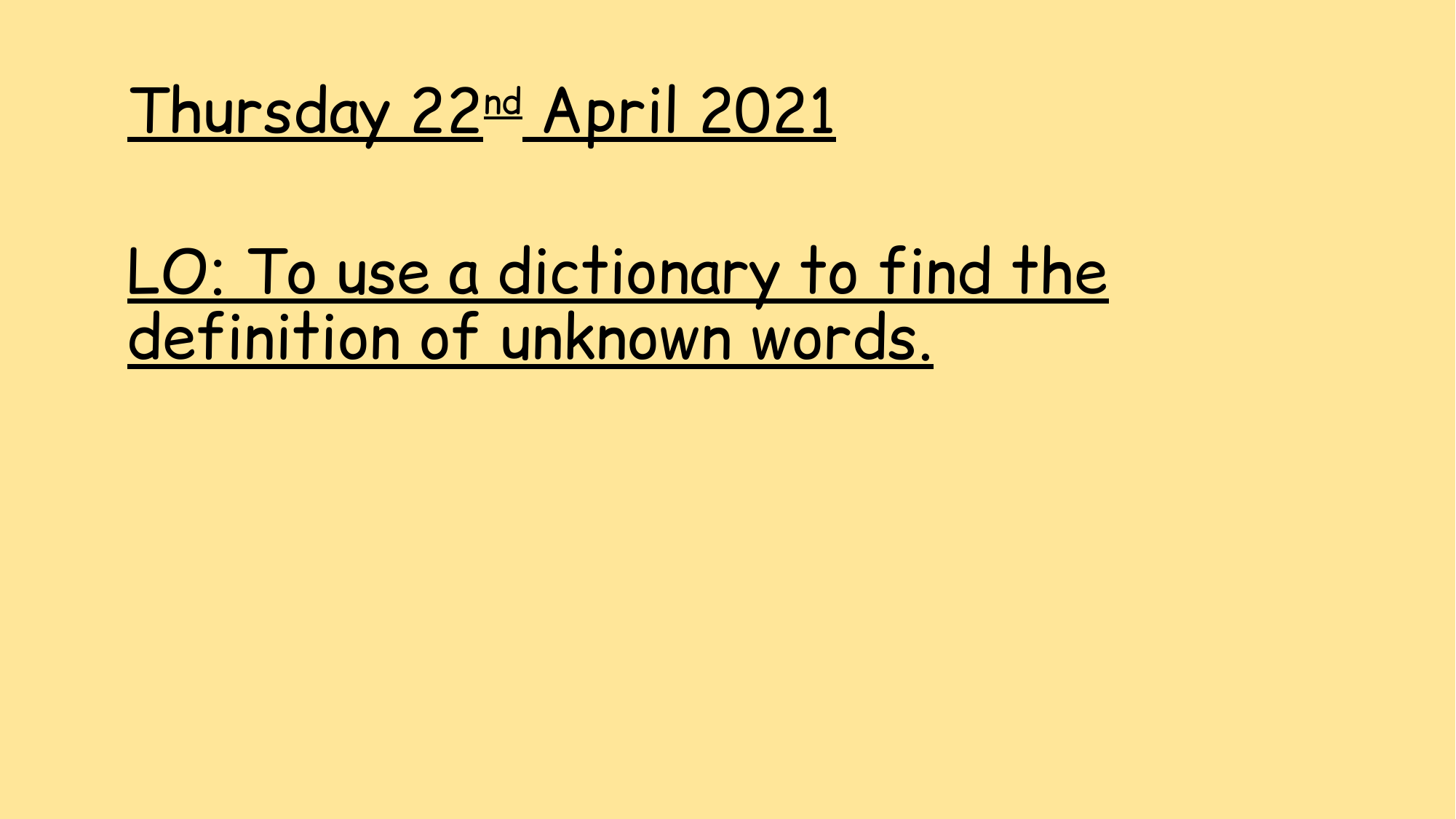

Thursday 22nd April 2021

LO: To use a dictionary to find the definition of unknown words.